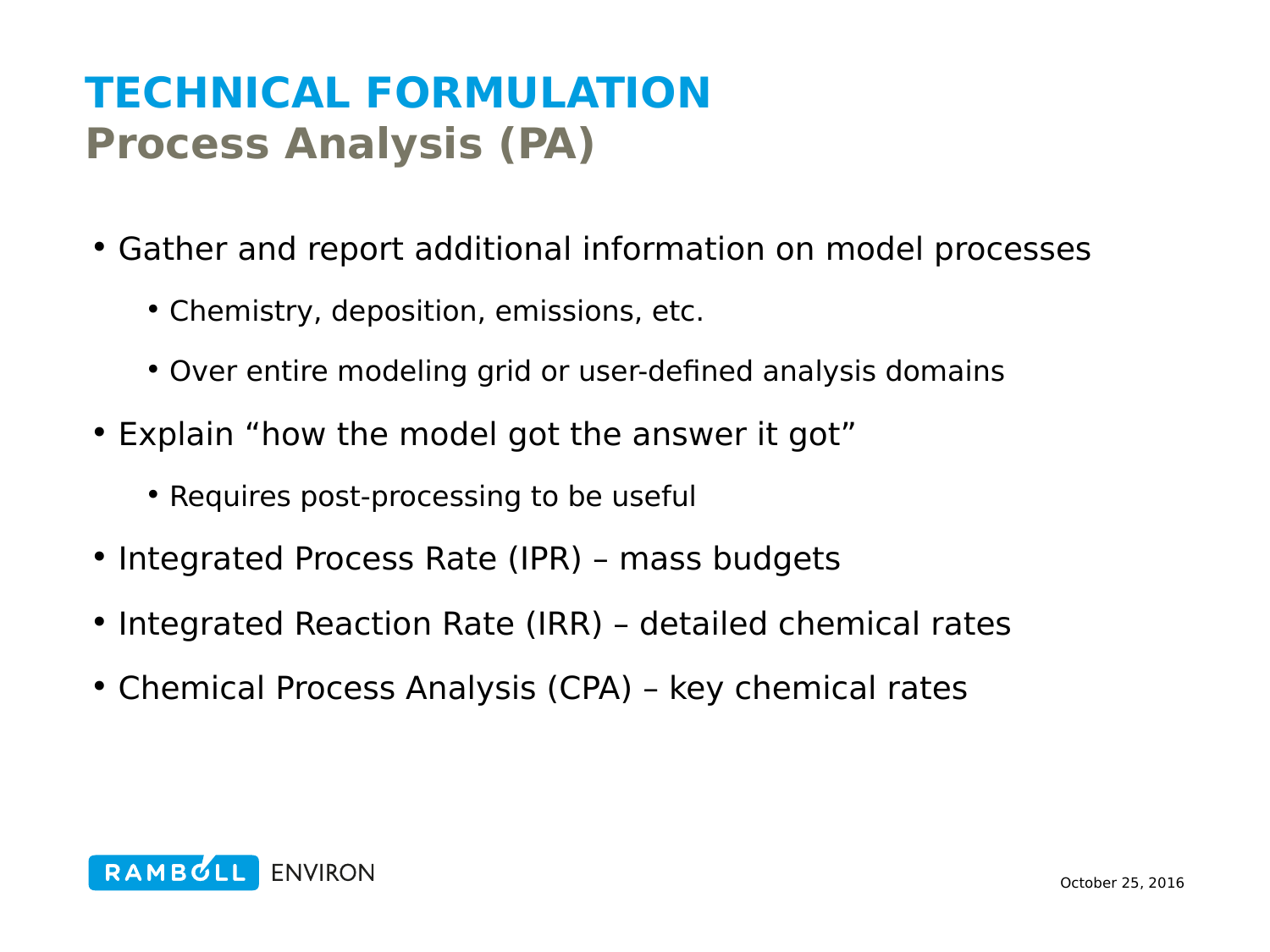

# Technical Formulation Process Analysis (PA)
Gather and report additional information on model processes
Chemistry, deposition, emissions, etc.
Over entire modeling grid or user-defined analysis domains
Explain “how the model got the answer it got”
Requires post-processing to be useful
Integrated Process Rate (IPR) – mass budgets
Integrated Reaction Rate (IRR) – detailed chemical rates
Chemical Process Analysis (CPA) – key chemical rates